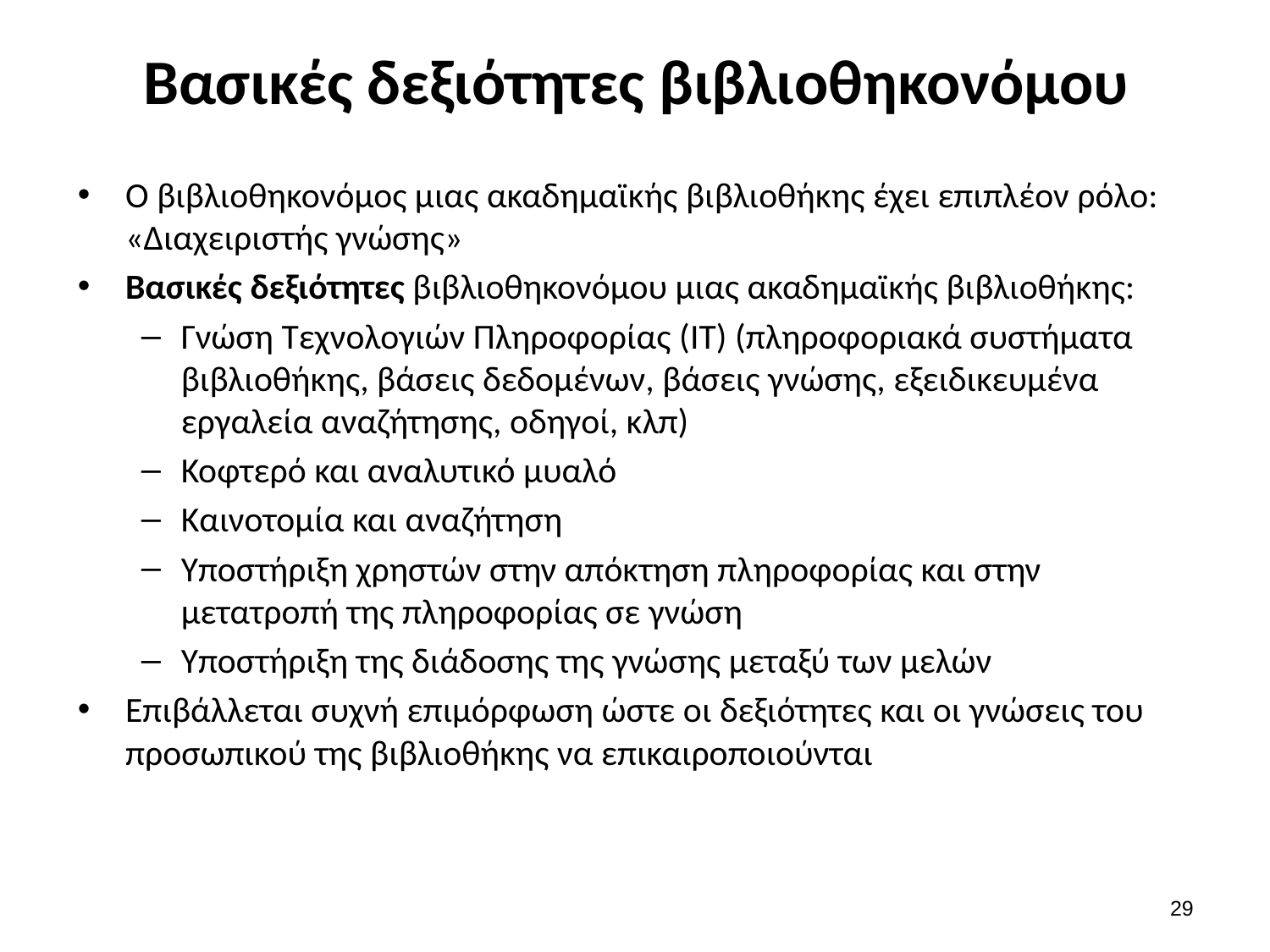

Βασικές δεξιότητες βιβλιοθηκονόμου
Ο βιβλιοθηκονόμος μιας ακαδημαϊκής βιβλιοθήκης έχει επιπλέον ρόλο: «Διαχειριστής γνώσης»
Βασικές δεξιότητες βιβλιοθηκονόμου μιας ακαδημαϊκής βιβλιοθήκης:
Γνώση Τεχνολογιών Πληροφορίας (IT) (πληροφοριακά συστήματα βιβλιοθήκης, βάσεις δεδομένων, βάσεις γνώσης, εξειδικευμένα εργαλεία αναζήτησης, οδηγοί, κλπ)
Κοφτερό και αναλυτικό μυαλό
Καινοτομία και αναζήτηση
Υποστήριξη χρηστών στην απόκτηση πληροφορίας και στην μετατροπή της πληροφορίας σε γνώση
Υποστήριξη της διάδοσης της γνώσης μεταξύ των μελών
Επιβάλλεται συχνή επιμόρφωση ώστε οι δεξιότητες και οι γνώσεις του προσωπικού της βιβλιοθήκης να επικαιροποιούνται

29